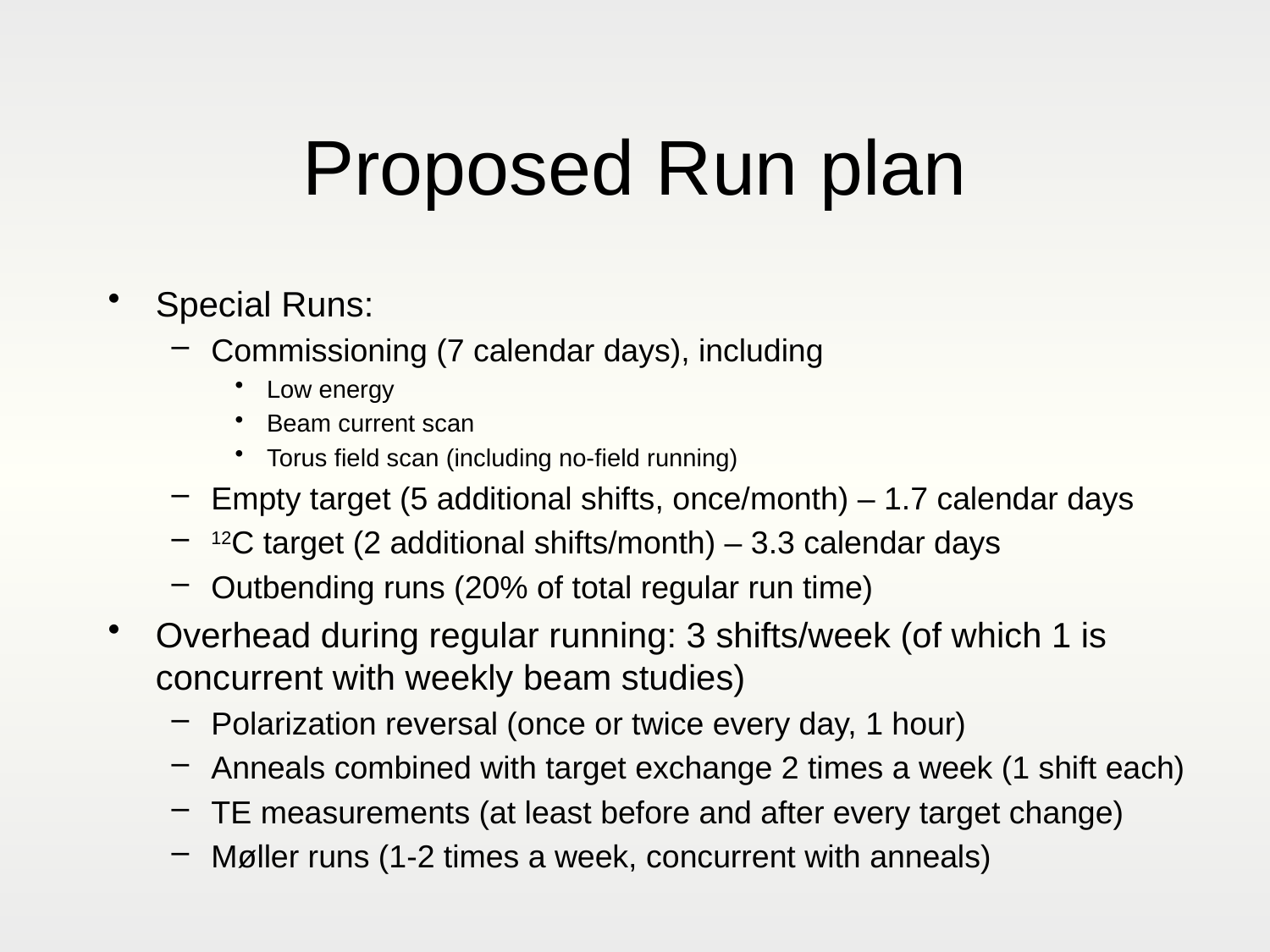

# Proposed Run plan
Special Runs:
Commissioning (7 calendar days), including
Low energy
Beam current scan
Torus field scan (including no-field running)
Empty target (5 additional shifts, once/month) – 1.7 calendar days
12C target (2 additional shifts/month) – 3.3 calendar days
Outbending runs (20% of total regular run time)
Overhead during regular running: 3 shifts/week (of which 1 is  concurrent with weekly beam studies)
Polarization reversal (once or twice every day, 1 hour)
Anneals combined with target exchange 2 times a week (1 shift each)
TE measurements (at least before and after every target change)
Møller runs (1-2 times a week, concurrent with anneals)